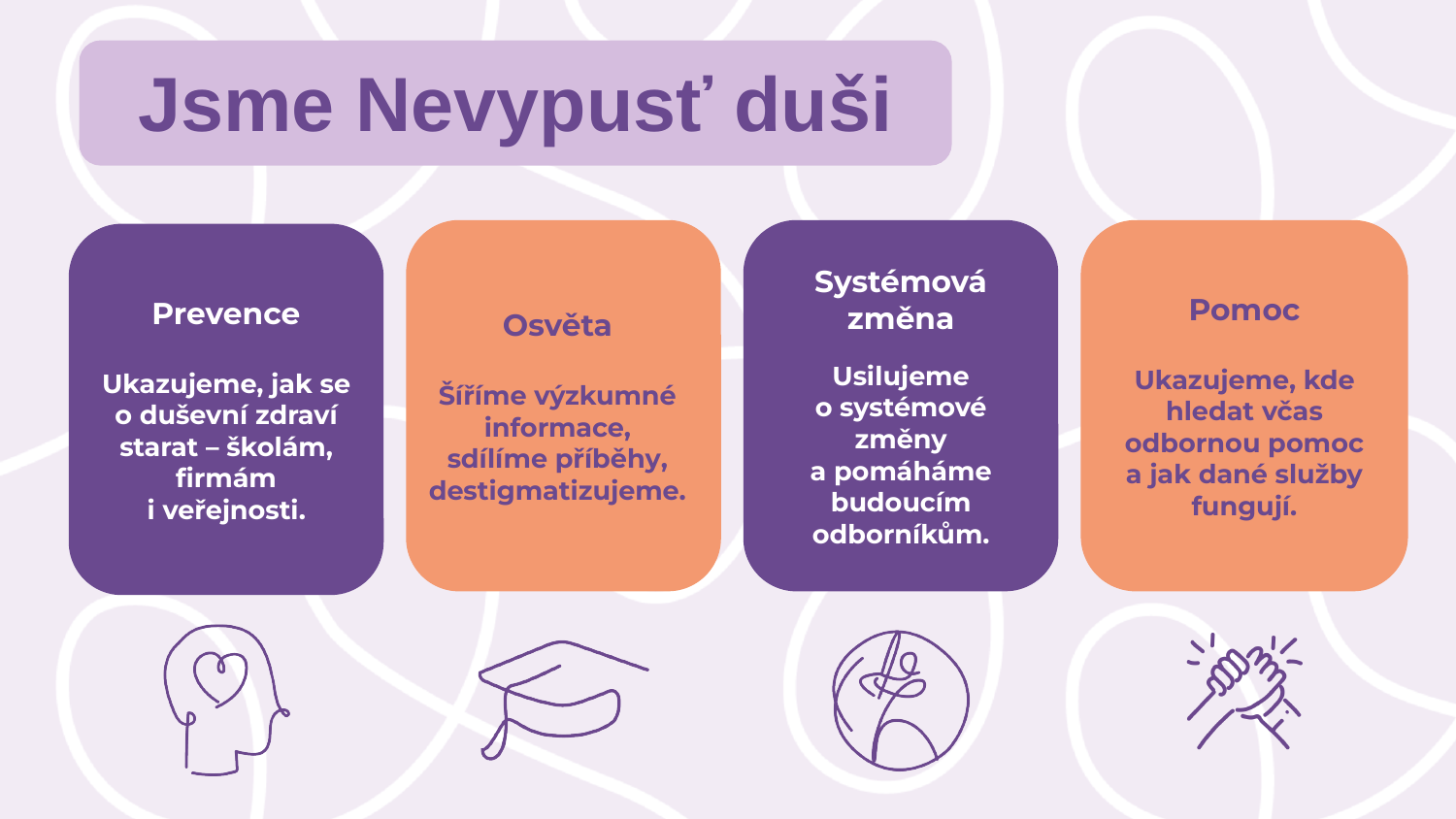

# Jsme Nevypusť duši
Pomoc

Ukazujeme, kde hledat včas odbornou pomoc
a jak dané služby fungují.
Systémová změna

Usilujeme
o systémové
změny
a pomáháme budoucím odborníkům.
Osvěta

Šíříme výzkumné informace,
sdílíme příběhy, destigmatizujeme.
Prevence

Ukazujeme, jak se
o duševní zdraví starat – školám, firmám
i veřejnosti.